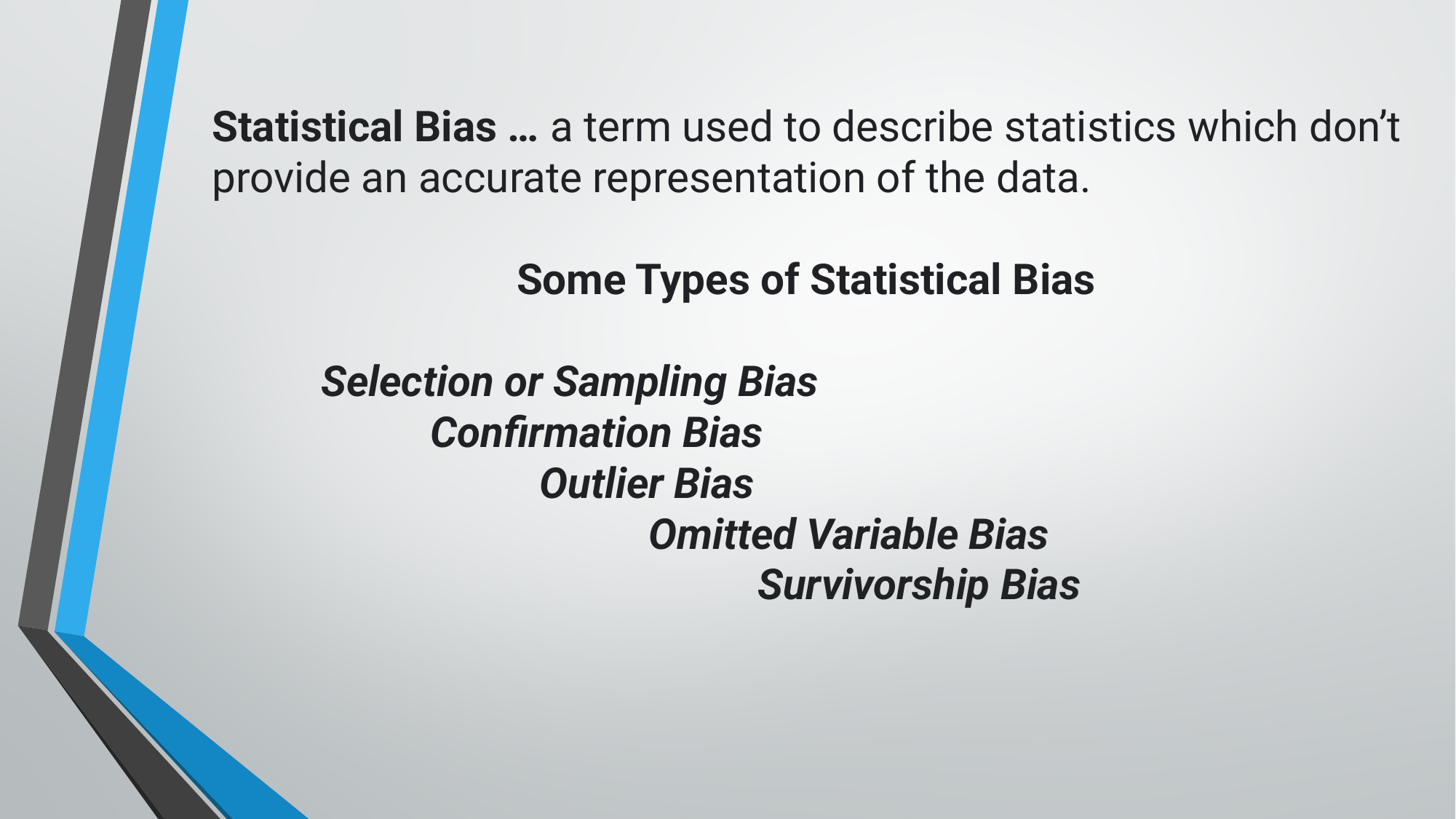

Statistical Bias … a term used to describe statistics which don’t provide an accurate representation of the data.

Some Types of Statistical Bias

	Selection or Sampling Bias
		Confirmation Bias
			Outlier Bias
				Omitted Variable Bias
					Survivorship Bias